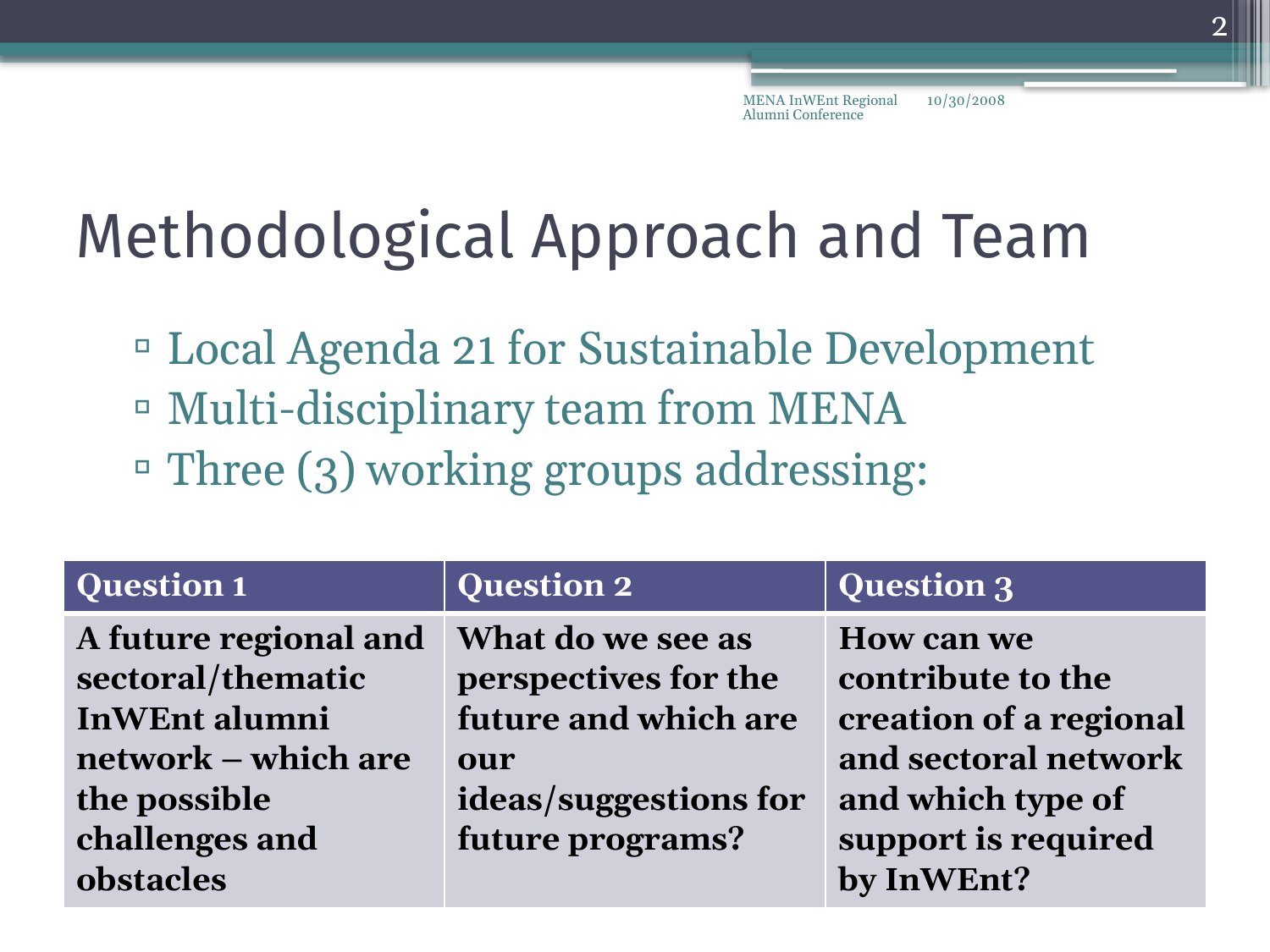

2
MENA InWEnt Regional Alumni Conference
10/30/2008
# Methodological Approach and Team
Local Agenda 21 for Sustainable Development
Multi-disciplinary team from MENA
Three (3) working groups addressing:

| Question 1 | Question 2 | Question 3 |
| --- | --- | --- |
| A future regional and sectoral/thematic InWEnt alumni network – which are the possible challenges and obstacles | What do we see as perspectives for the future and which are our ideas/suggestions for future programs? | How can we contribute to the creation of a regional and sectoral network and which type of support is required by InWEnt? |